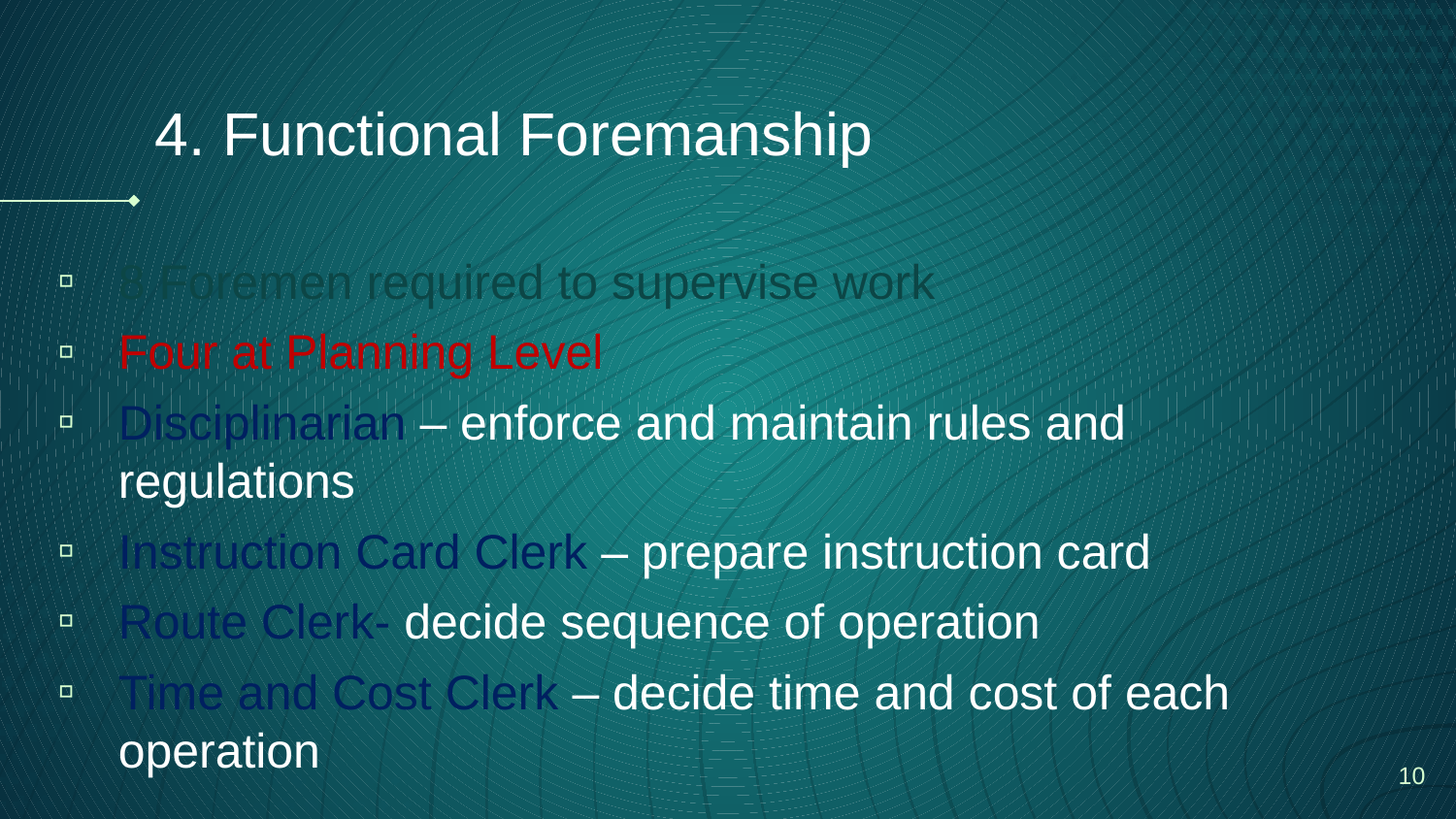

# 4. Functional Foremanship
8 Foremen required to supervise work
Four at Planning Level
Disciplinarian – enforce and maintain rules and regulations
Instruction Card Clerk – prepare instruction card
Route Clerk- decide sequence of operation
Time and Cost Clerk – decide time and cost of each operation
10